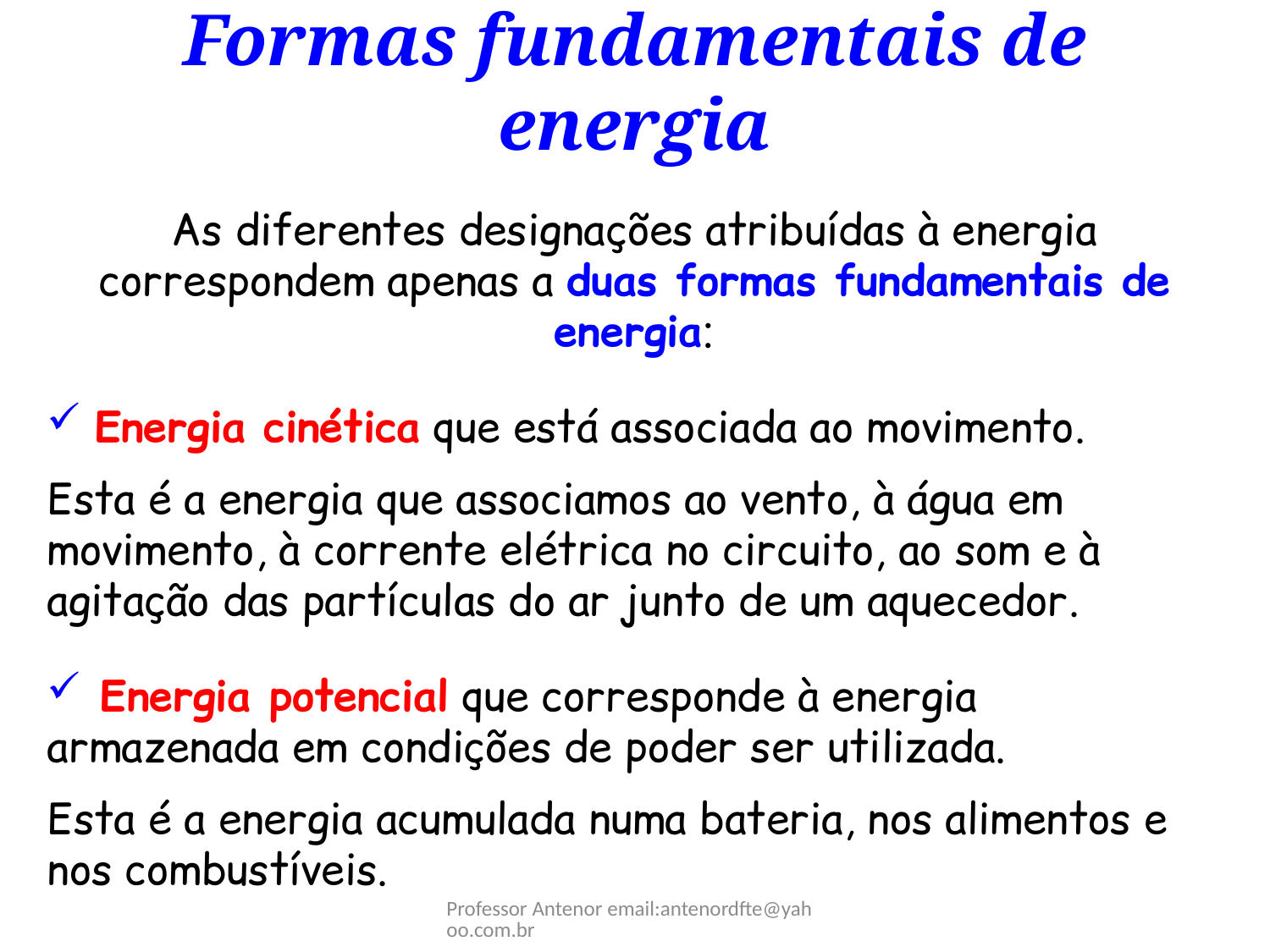

# Formas fundamentais de energia
As diferentes designações atribuídas à energia correspondem apenas a duas formas fundamentais de energia:

 Energia cinética que está associada ao movimento.
Esta é a energia que associamos ao vento, à água em movimento, à corrente elétrica no circuito, ao som e à agitação das partículas do ar junto de um aquecedor.

 Energia potencial que corresponde à energia armazenada em condições de poder ser utilizada.
Esta é a energia acumulada numa bateria, nos alimentos e nos combustíveis.
Professor Antenor email:antenordfte@yahoo.com.br